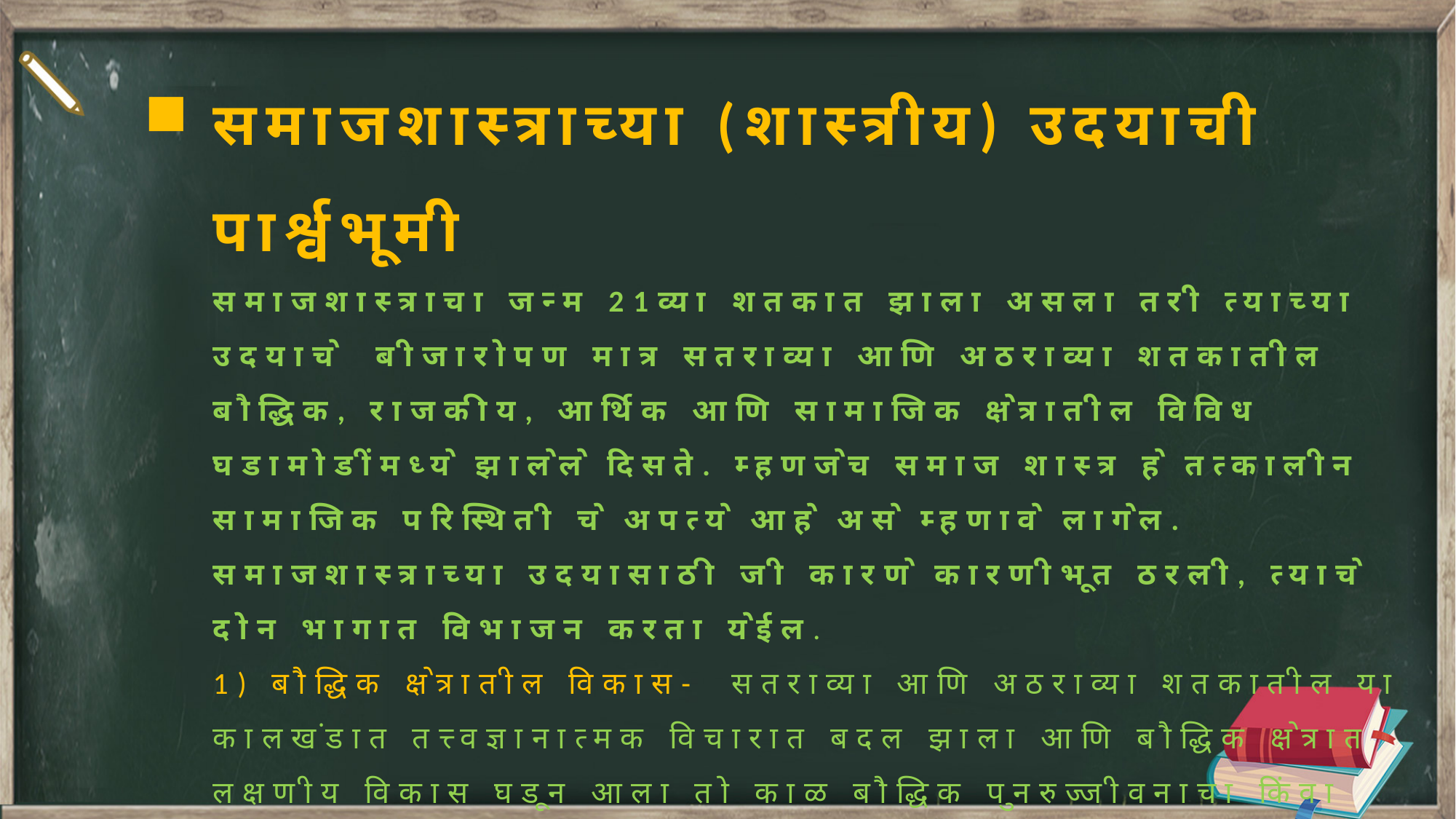

# समाजशास्त्राच्या (शास्त्रीय) उदयाची पार्श्वभूमी समाजशास्त्राचा जन्म 21व्या शतकात झाला असला तरी त्याच्या उदयाचे  बीजारोपण मात्र सतराव्या आणि अठराव्या शतकातील बौद्धिक, राजकीय, आर्थिक आणि सामाजिक क्षेत्रातील विविध घडामोडींमध्ये झालेले दिसते. म्हणजेच समाज शास्त्र हे तत्कालीन सामाजिक परिस्थिती चे अपत्ये आहे असे म्हणावे लागेल. समाजशास्त्राच्या उदयासाठी जी कारणे कारणीभूत ठरली, त्याचे दोन भागात विभाजन करता येईल. 1) बौद्धिक क्षेत्रातील विकास-  सतराव्या आणि अठराव्या शतकातील या कालखंडात तत्त्वज्ञानात्मक विचारात बदल झाला आणि बौद्धिक क्षेत्रात लक्षणीय विकास घडून आला तो काळ बौद्धिक पुनरुज्जीवनाचा किंवा प्रबोधनाचा काळ म्हणून ओळखला जातो. या काळात तत्कालीन परंपरागत श्रद्धा आणि चालीरीती विषयीप्रश्न उपस्थित करणे, तर्कशुद्ध  विचारांचा आग्रह धरणे, अनुभवनिष्ठ शास्त्रीय संशोधनावर भर देणे ही या कालखंडाची लक्षणे होती. यात रेने डिस्कार्ट्स, थॉमस हॉब्ज, जॉन लॉक ही सतराव्या शतकातील विचारवंत होते. तर बौद्धिक प्रबोधन काळातील चार्लस् मोंटेसक्यू आणि  रुसो यांचे योगदान महत्वाचे आहे